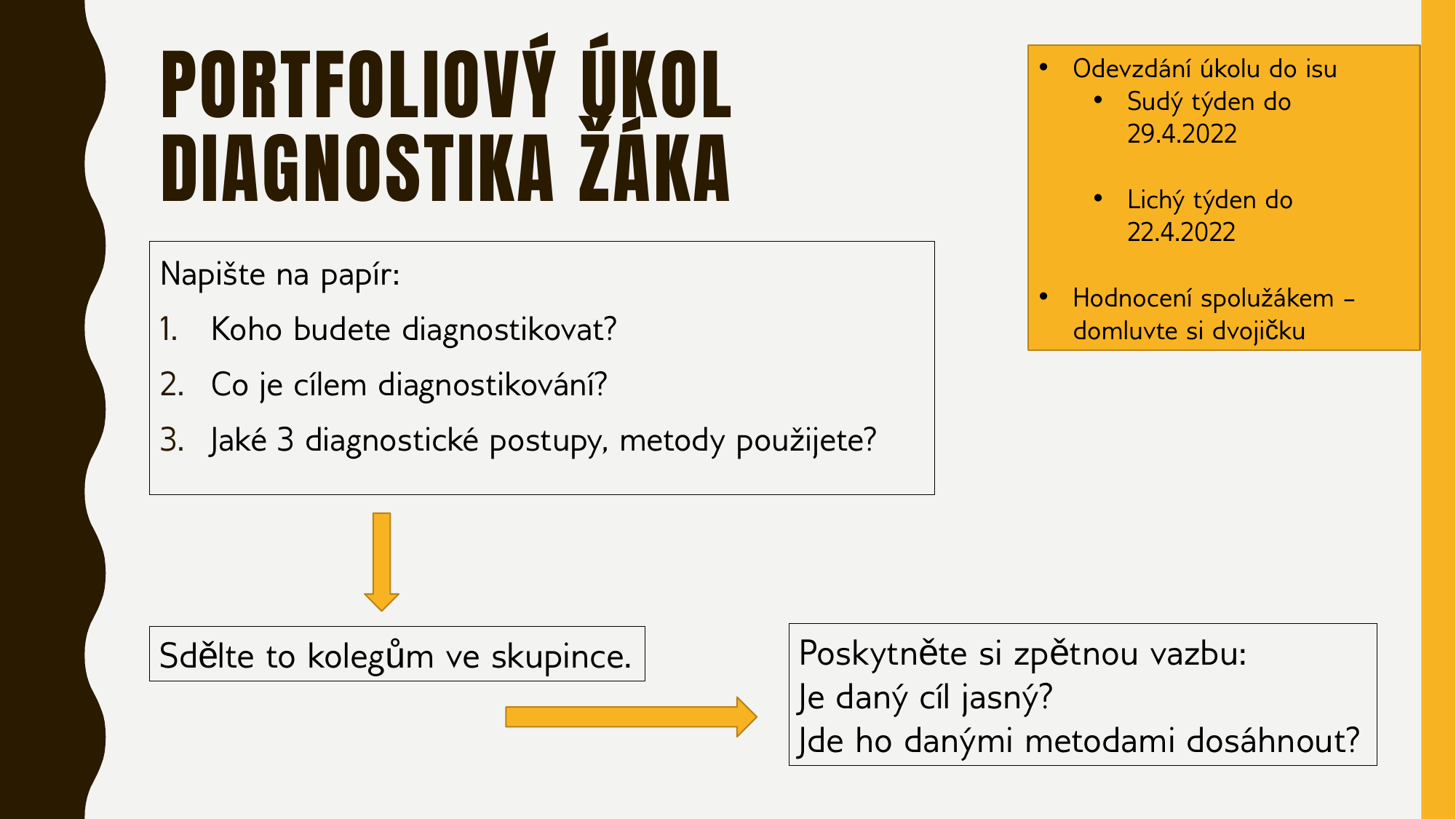

Odevzdání úkolu do isu
Sudý týden do 29.4.2022

Lichý týden do 22.4.2022

Hodnocení spolužákem –domluvte si dvojičku
# Portfoliový úkol Diagnostika žáka
Napište na papír:
Koho budete diagnostikovat?
Co je cílem diagnostikování?
Jaké 3 diagnostické postupy, metody použijete?

Poskytněte si zpětnou vazbu:
Je daný cíl jasný?
Jde ho danými metodami dosáhnout?
Sdělte to kolegům ve skupince.